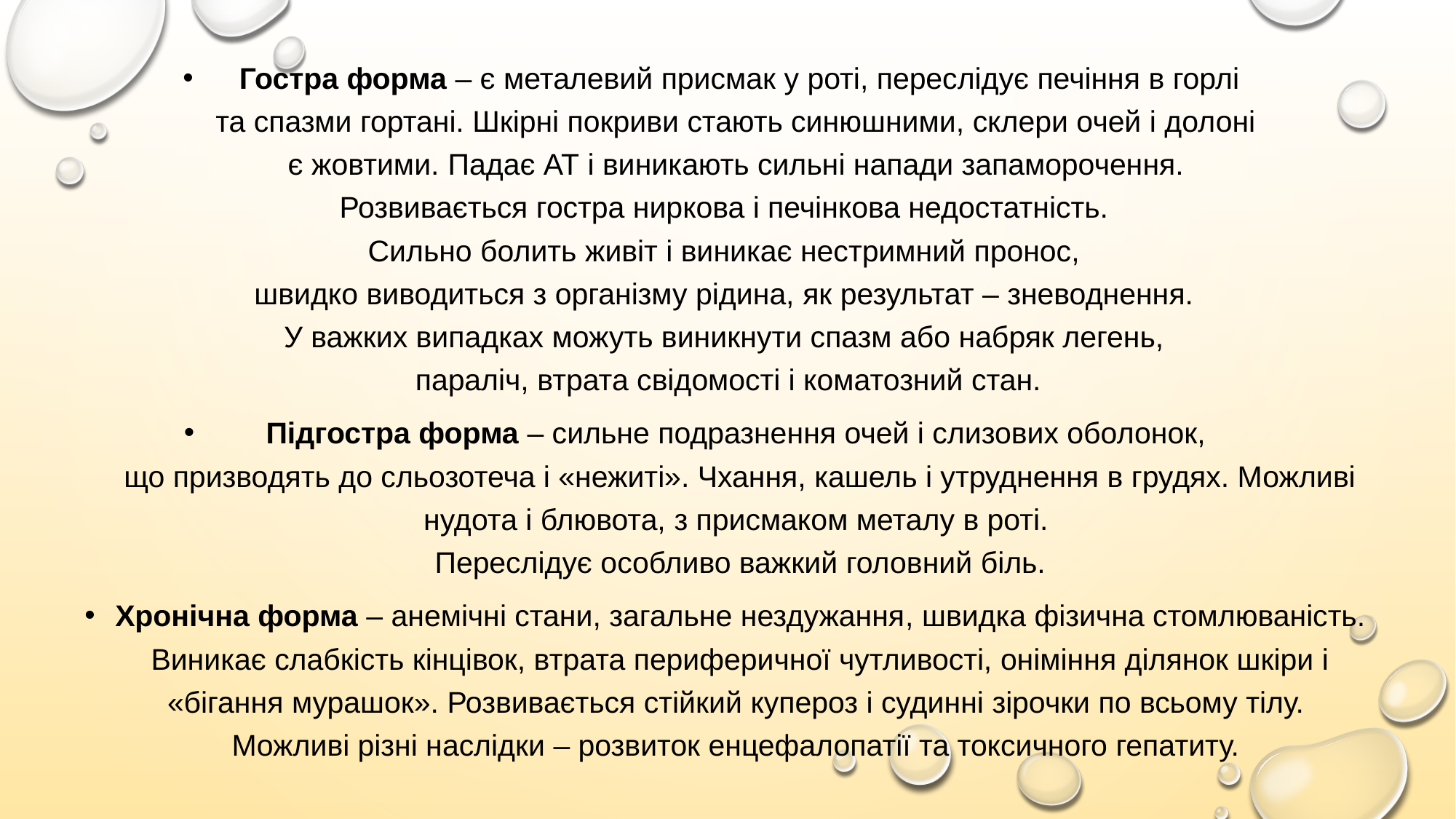

Гостра форма – є металевий присмак у роті, переслідує печіння в горлі
та спазми гортані. Шкірні покриви стають синюшними, склери очей і долоні
є жовтими. Падає АТ і виникають сильні напади запаморочення.
Розвивається гостра ниркова і печінкова недостатність.
Сильно болить живіт і виникає нестримний пронос,
швидко виводиться з організму рідина, як результат – зневоднення.
У важких випадках можуть виникнути спазм або набряк легень,
параліч, втрата свідомості і коматозний стан.
Підгостра форма – сильне подразнення очей і слизових оболонок,
що призводять до сльозотеча і «нежиті». Чхання, кашель і утруднення в грудях. Можливі нудота і блювота, з присмаком металу в роті.
Переслідує особливо важкий головний біль.
Хронічна форма – анемічні стани, загальне нездужання, швидка фізична стомлюваність. Виникає слабкість кінцівок, втрата периферичної чутливості, оніміння ділянок шкіри і «бігання мурашок». Розвивається стійкий купероз і судинні зірочки по всьому тілу.
Можливі різні наслідки – розвиток енцефалопатії та токсичного гепатиту.